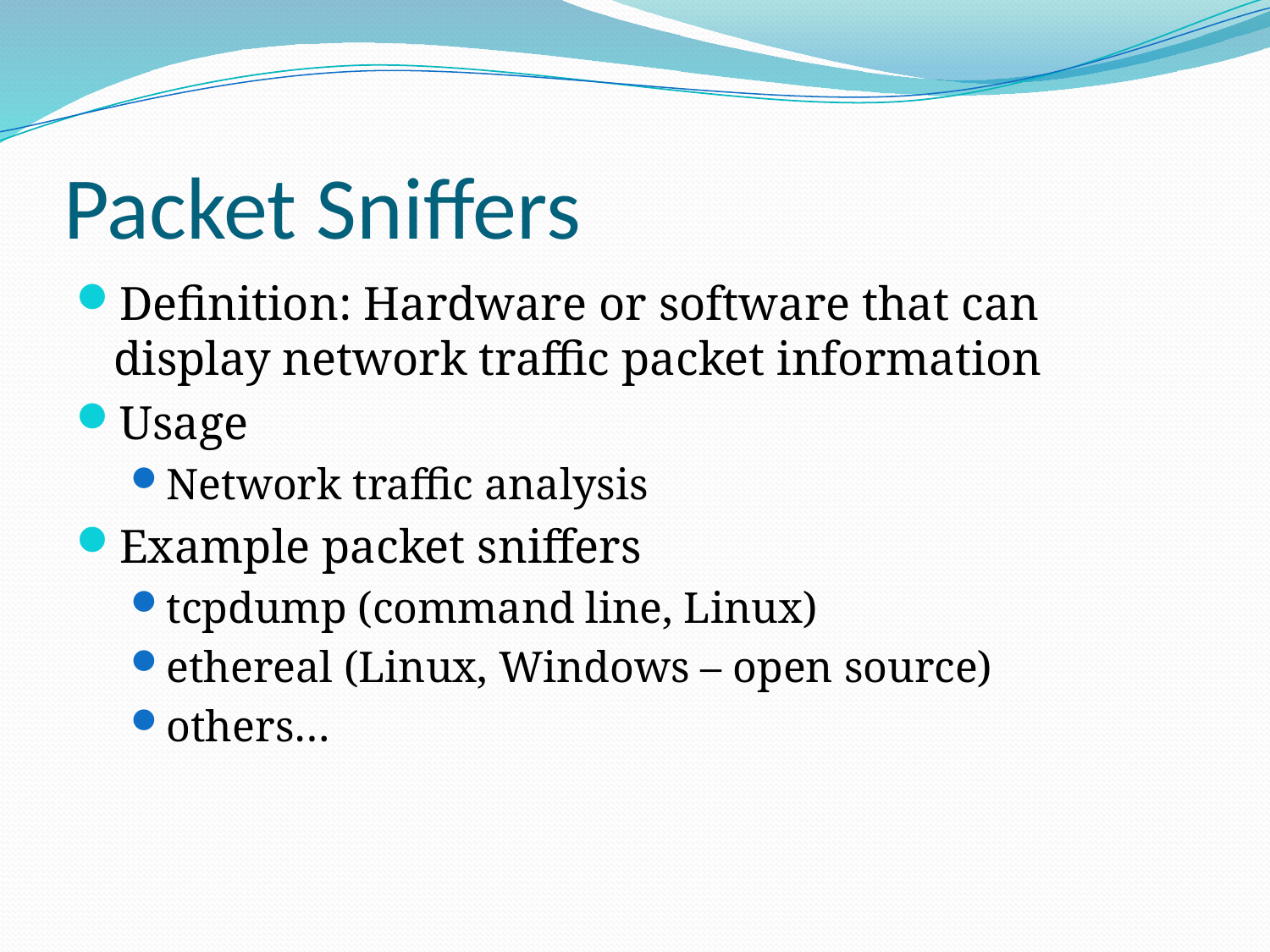

# Packet Sniffers
Definition: Hardware or software that can display network traffic packet information
Usage
Network traffic analysis
Example packet sniffers
tcpdump (command line, Linux)
ethereal (Linux, Windows – open source)
others…